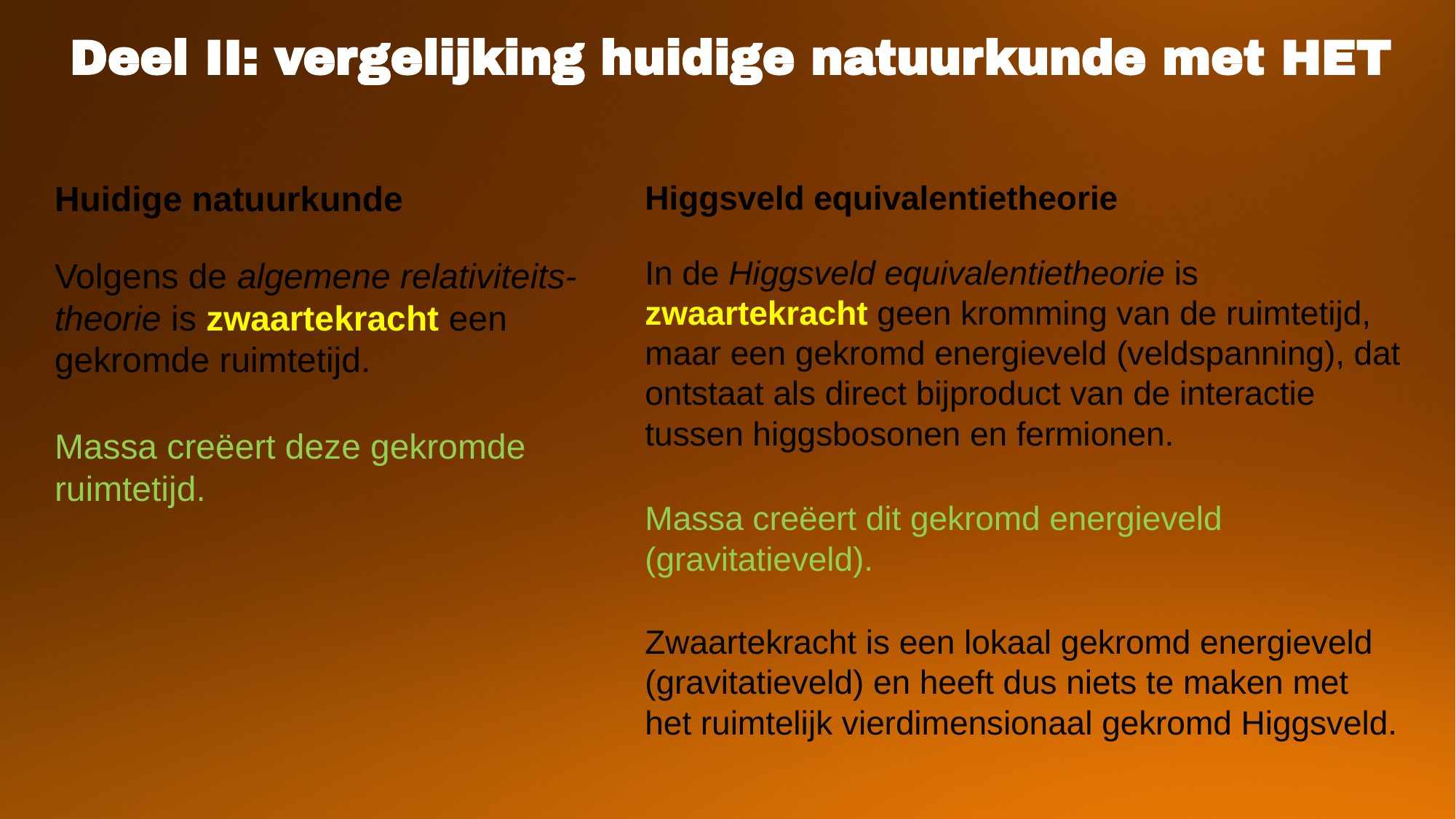

Deel II: vergelijking huidige natuurkunde met HET
Huidige natuurkunde

Volgens de algemene relativiteits-theorie is zwaartekracht een gekromde ruimtetijd.

Massa creëert deze gekromde ruimtetijd.
Higgsveld equivalentietheorie

In de Higgsveld equivalentietheorie is zwaartekracht geen kromming van de ruimtetijd, maar een gekromd energieveld (veldspanning), dat ontstaat als direct bijproduct van de interactie tussen higgsbosonen en fermionen.

Massa creëert dit gekromd energieveld (gravitatieveld).

Zwaartekracht is een lokaal gekromd energieveld (gravitatieveld) en heeft dus niets te maken met het ruimtelijk vierdimensionaal gekromd Higgsveld.